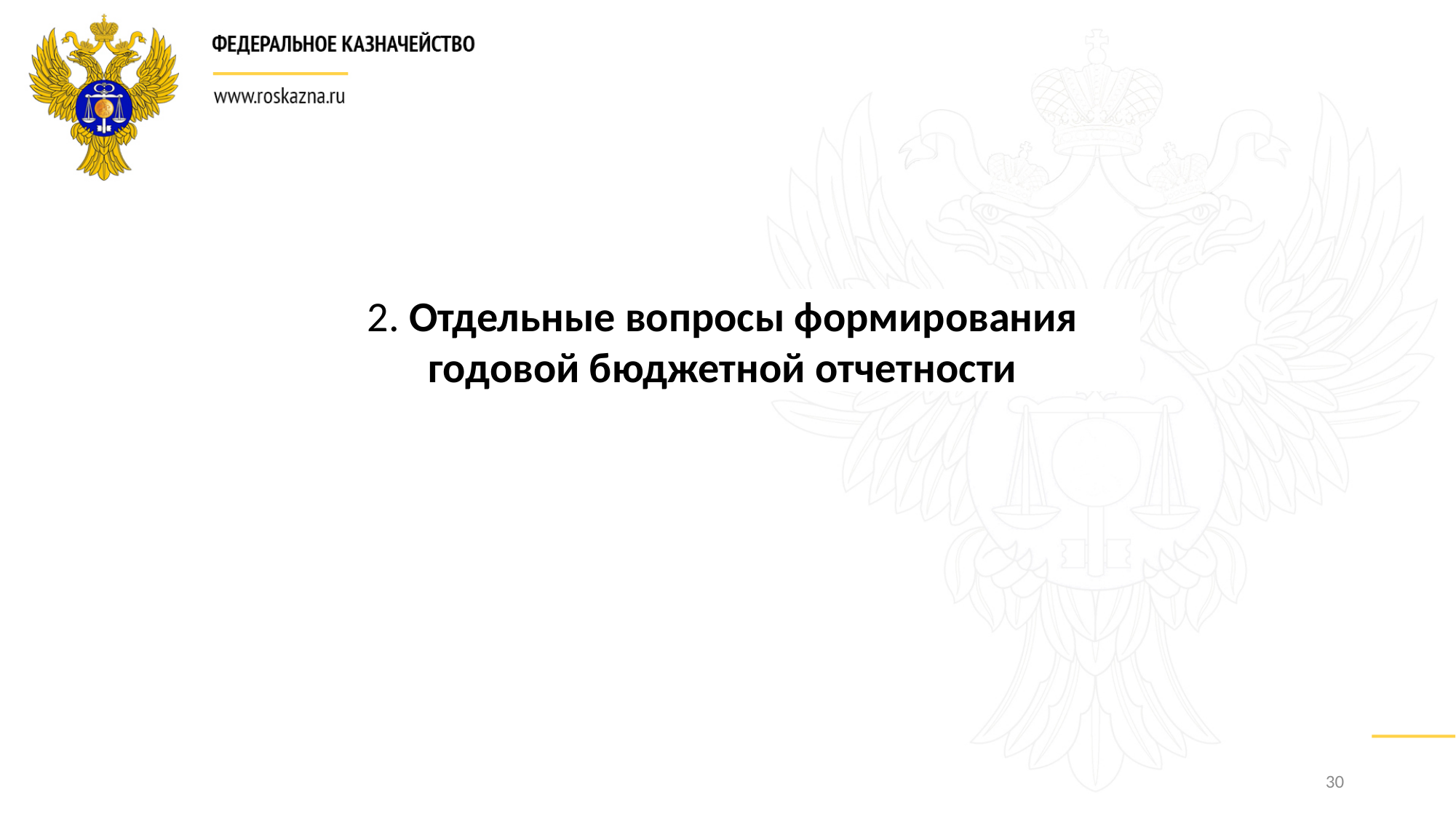

2. Отдельные вопросы формирования годовой бюджетной отчетности
30